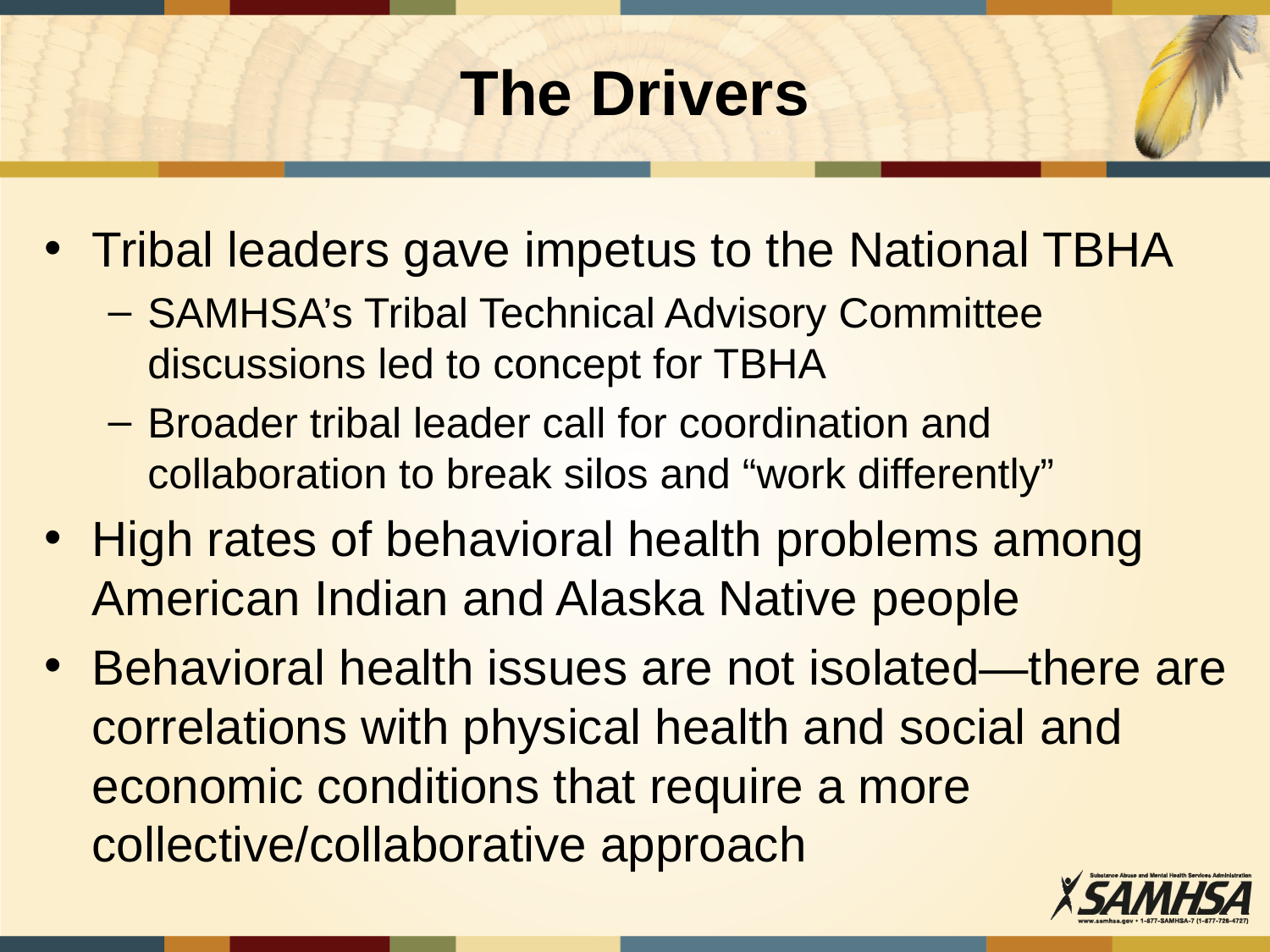

# The Drivers
Tribal leaders gave impetus to the National TBHA
SAMHSA’s Tribal Technical Advisory Committee discussions led to concept for TBHA
Broader tribal leader call for coordination and collaboration to break silos and “work differently”
High rates of behavioral health problems among American Indian and Alaska Native people
Behavioral health issues are not isolated—there are correlations with physical health and social and economic conditions that require a more collective/collaborative approach